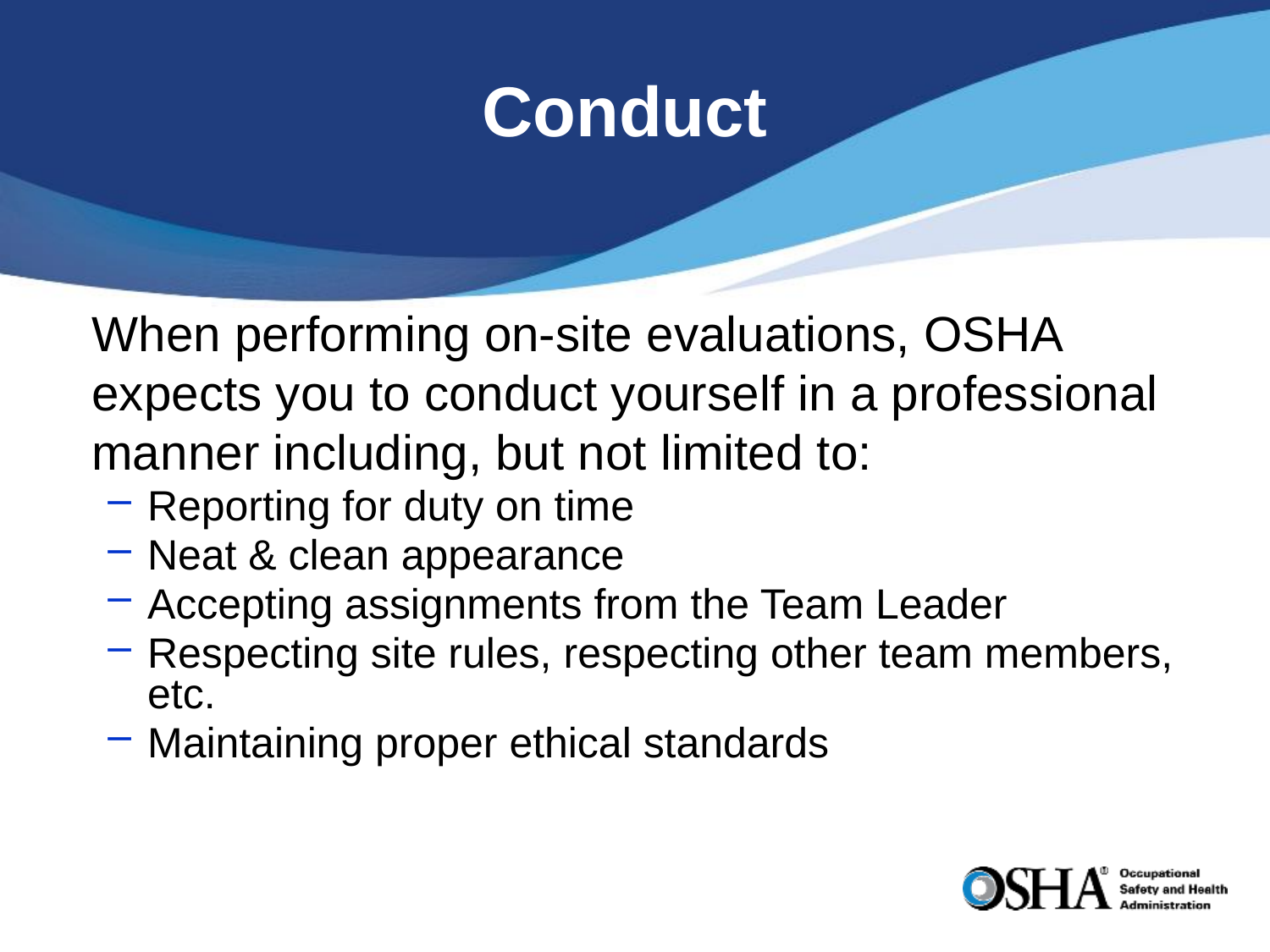

# Conduct
	When performing on-site evaluations, OSHA expects you to conduct yourself in a professional manner including, but not limited to:
Reporting for duty on time
Neat & clean appearance
Accepting assignments from the Team Leader
Respecting site rules, respecting other team members, etc.
Maintaining proper ethical standards